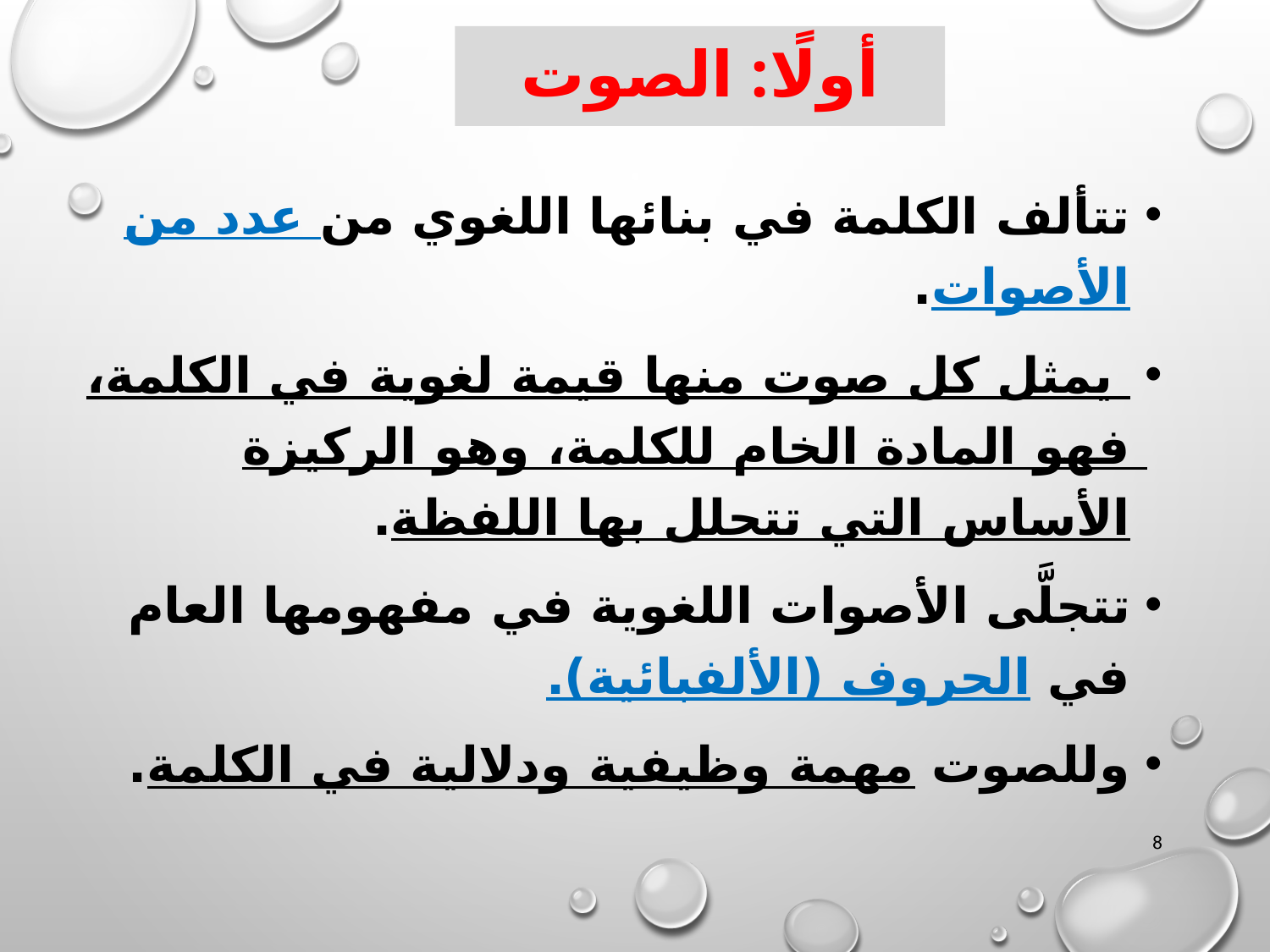

# أولًا: الصوت
تتألف الكلمة في بنائها اللغوي من عدد من الأصوات.
 يمثل كل صوت منها قيمة لغوية في الكلمة، فهو المادة الخام للكلمة، وهو الركيزة الأساس التي تتحلل بها اللفظة.
تتجلَّى الأصوات اللغوية في مفهومها العام في الحروف (الألفبائية).
وللصوت مهمة وظيفية ودلالية في الكلمة.
8